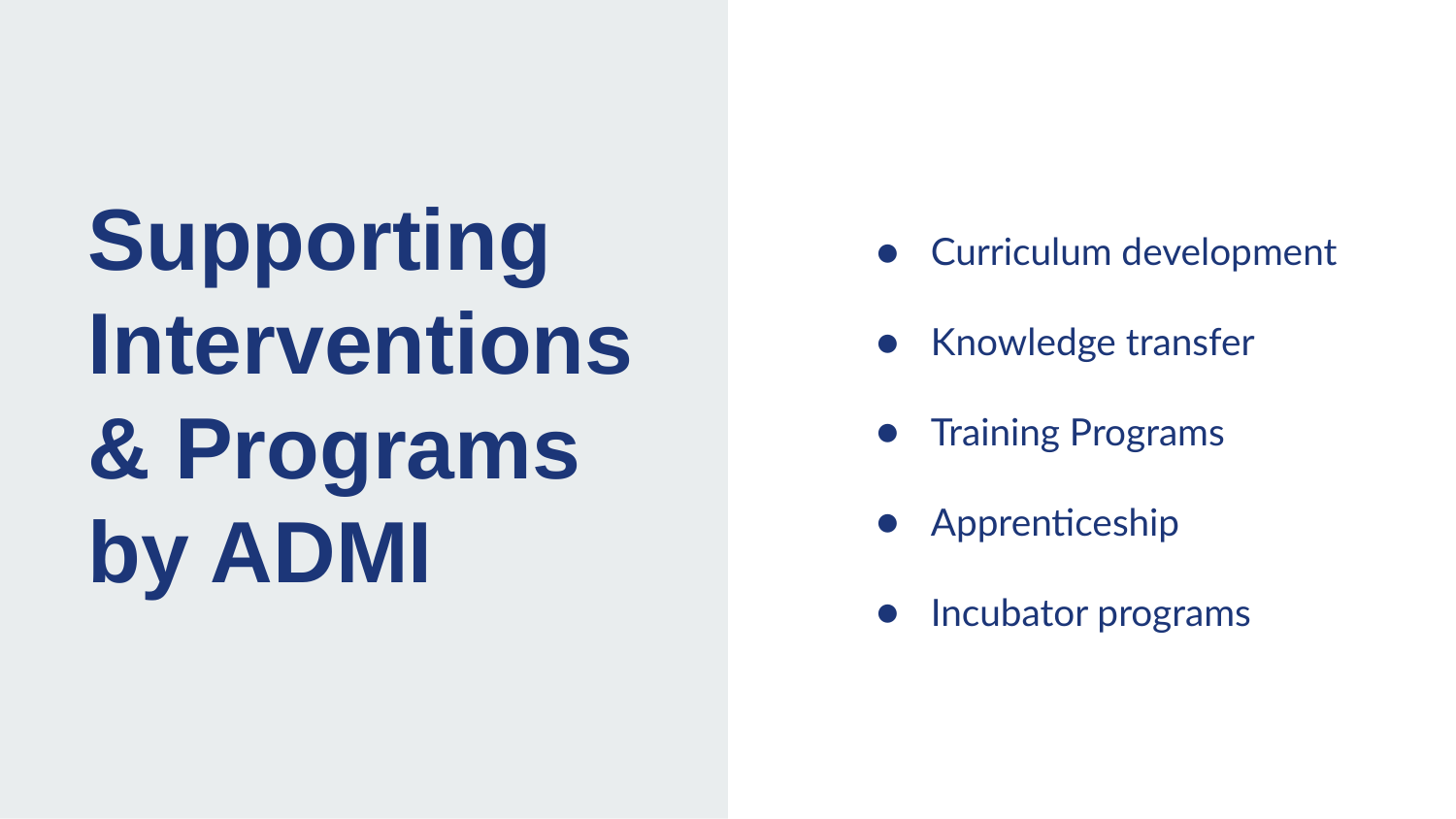

# Supporting Interventions & Programs by ADMI
Curriculum development
Knowledge transfer
Training Programs
Apprenticeship
Incubator programs